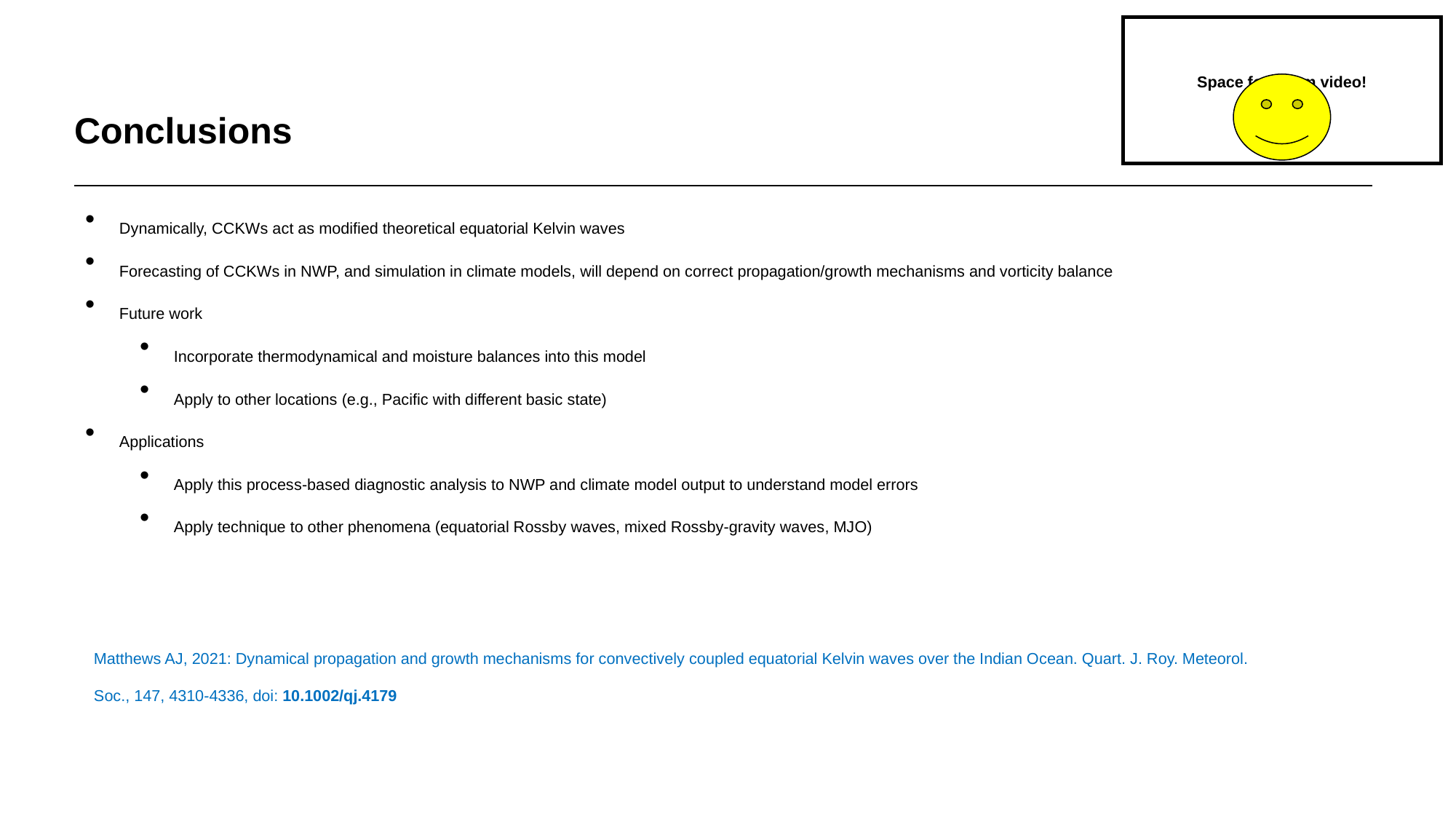

Space for Zoom video!

# Conclusions
Dynamically, CCKWs act as modified theoretical equatorial Kelvin waves
Forecasting of CCKWs in NWP, and simulation in climate models, will depend on correct propagation/growth mechanisms and vorticity balance
Future work
Incorporate thermodynamical and moisture balances into this model
Apply to other locations (e.g., Pacific with different basic state)
Applications
Apply this process-based diagnostic analysis to NWP and climate model output to understand model errors
Apply technique to other phenomena (equatorial Rossby waves, mixed Rossby-gravity waves, MJO)
Matthews AJ, 2021: Dynamical propagation and growth mechanisms for convectively coupled equatorial Kelvin waves over the Indian Ocean. Quart. J. Roy. Meteorol. Soc., 147, 4310-4336, doi: 10.1002/qj.4179